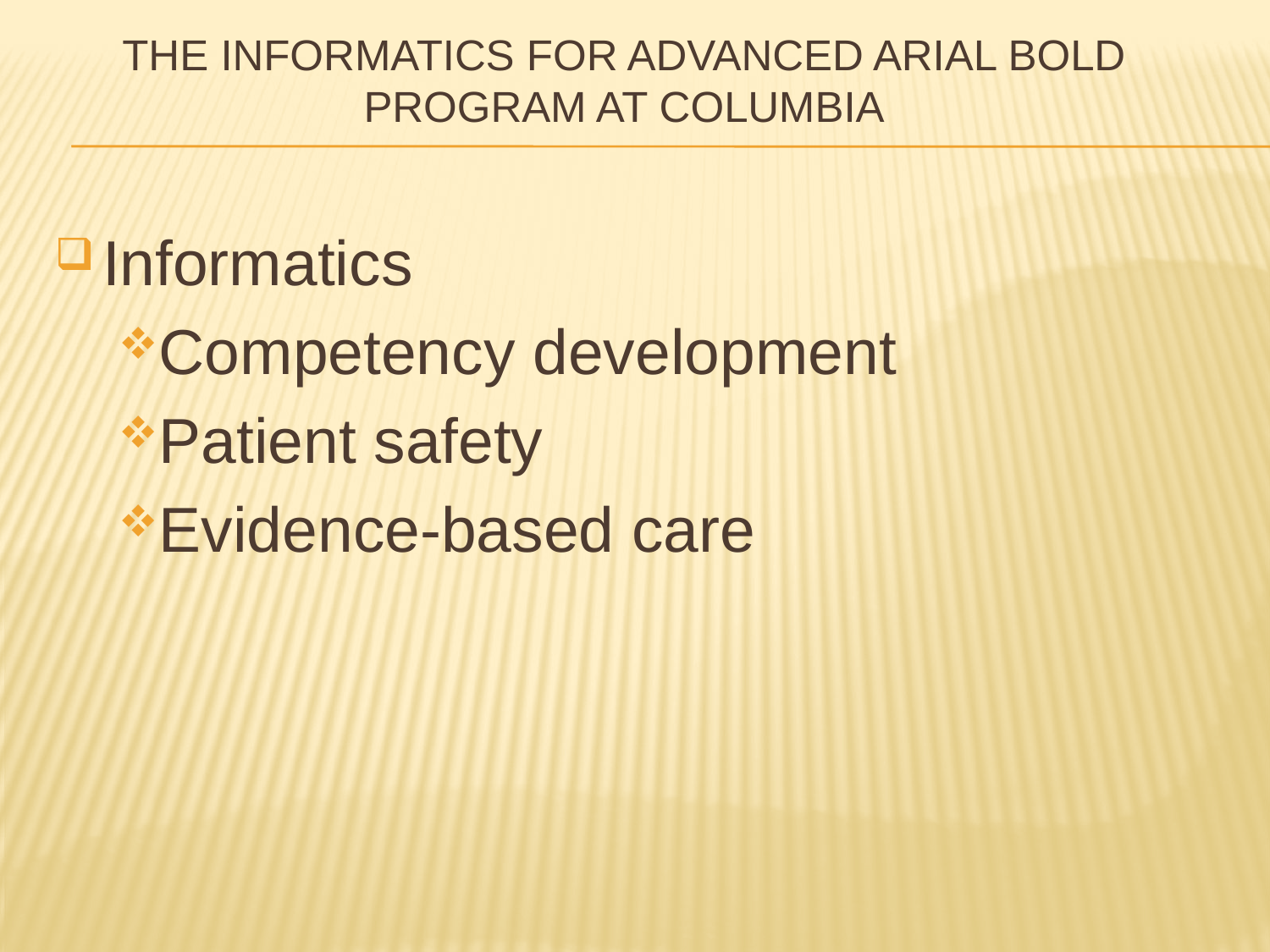

# The Informatics for Advanced Arial Bold Program at Columbia
Informatics
Competency development
Patient safety
Evidence-based care